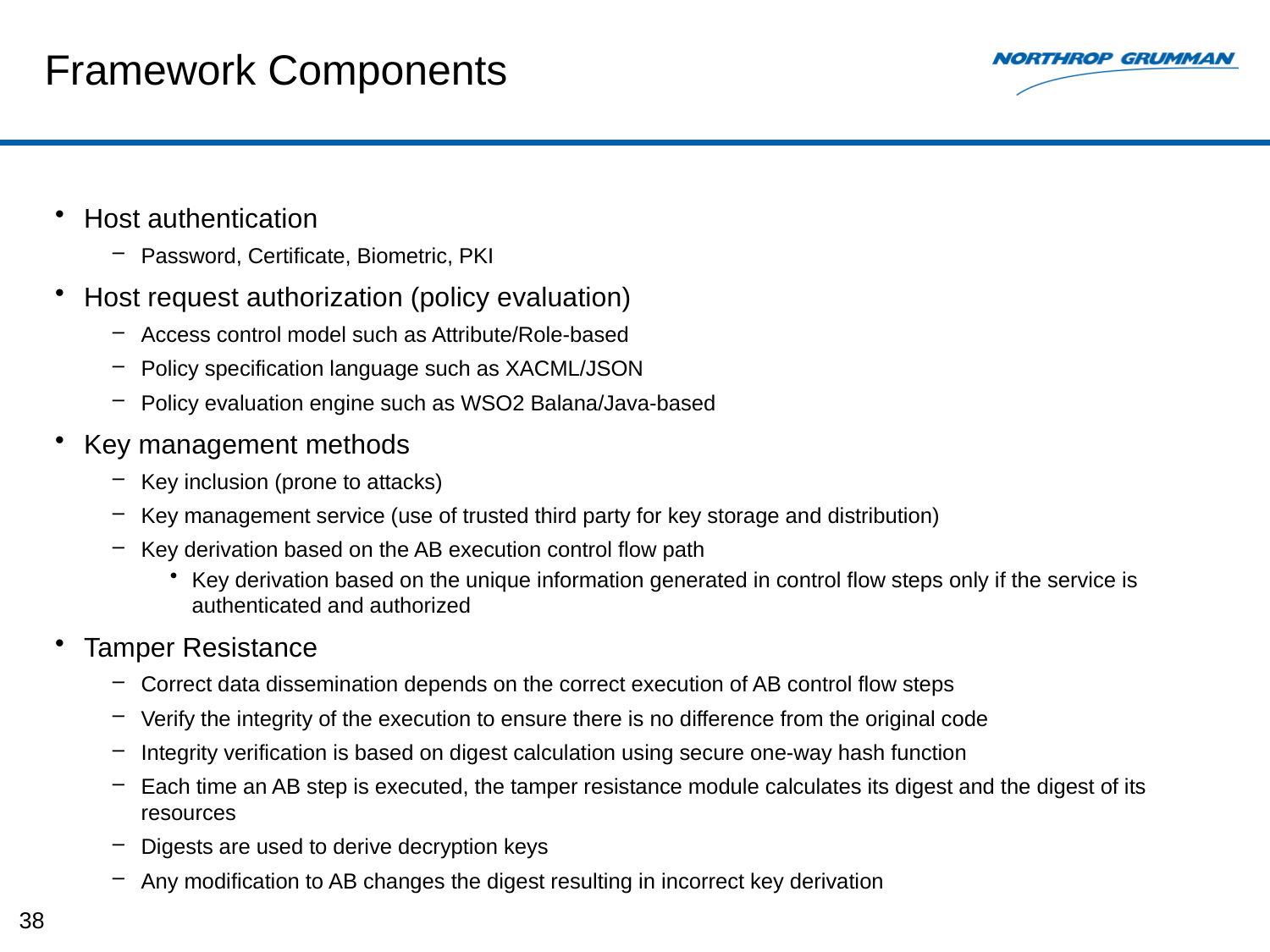

# Framework Components
Host authentication
Password, Certificate, Biometric, PKI
Host request authorization (policy evaluation)
Access control model such as Attribute/Role-based
Policy specification language such as XACML/JSON
Policy evaluation engine such as WSO2 Balana/Java-based
Key management methods
Key inclusion (prone to attacks)
Key management service (use of trusted third party for key storage and distribution)
Key derivation based on the AB execution control flow path
Key derivation based on the unique information generated in control flow steps only if the service is authenticated and authorized
Tamper Resistance
Correct data dissemination depends on the correct execution of AB control flow steps
Verify the integrity of the execution to ensure there is no difference from the original code
Integrity verification is based on digest calculation using secure one-way hash function
Each time an AB step is executed, the tamper resistance module calculates its digest and the digest of its resources
Digests are used to derive decryption keys
Any modification to AB changes the digest resulting in incorrect key derivation
38